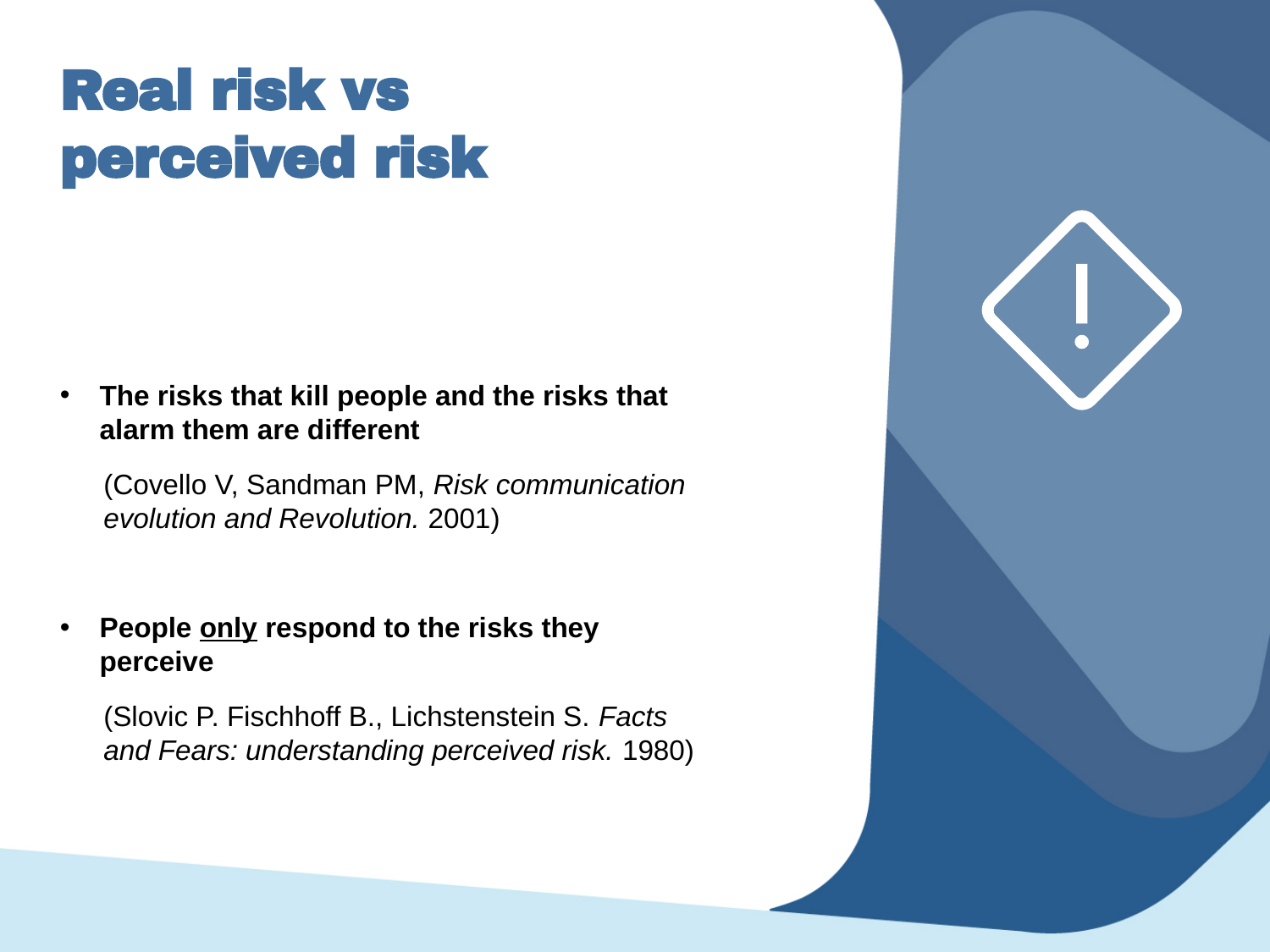

Real risk vs perceived risk

The risks that kill people and the risks that alarm them are different
(Covello V, Sandman PM, Risk communication evolution and Revolution. 2001)

People only respond to the risks they perceive
(Slovic P. Fischhoff B., Lichstenstein S. Facts and Fears: understanding perceived risk. 1980)